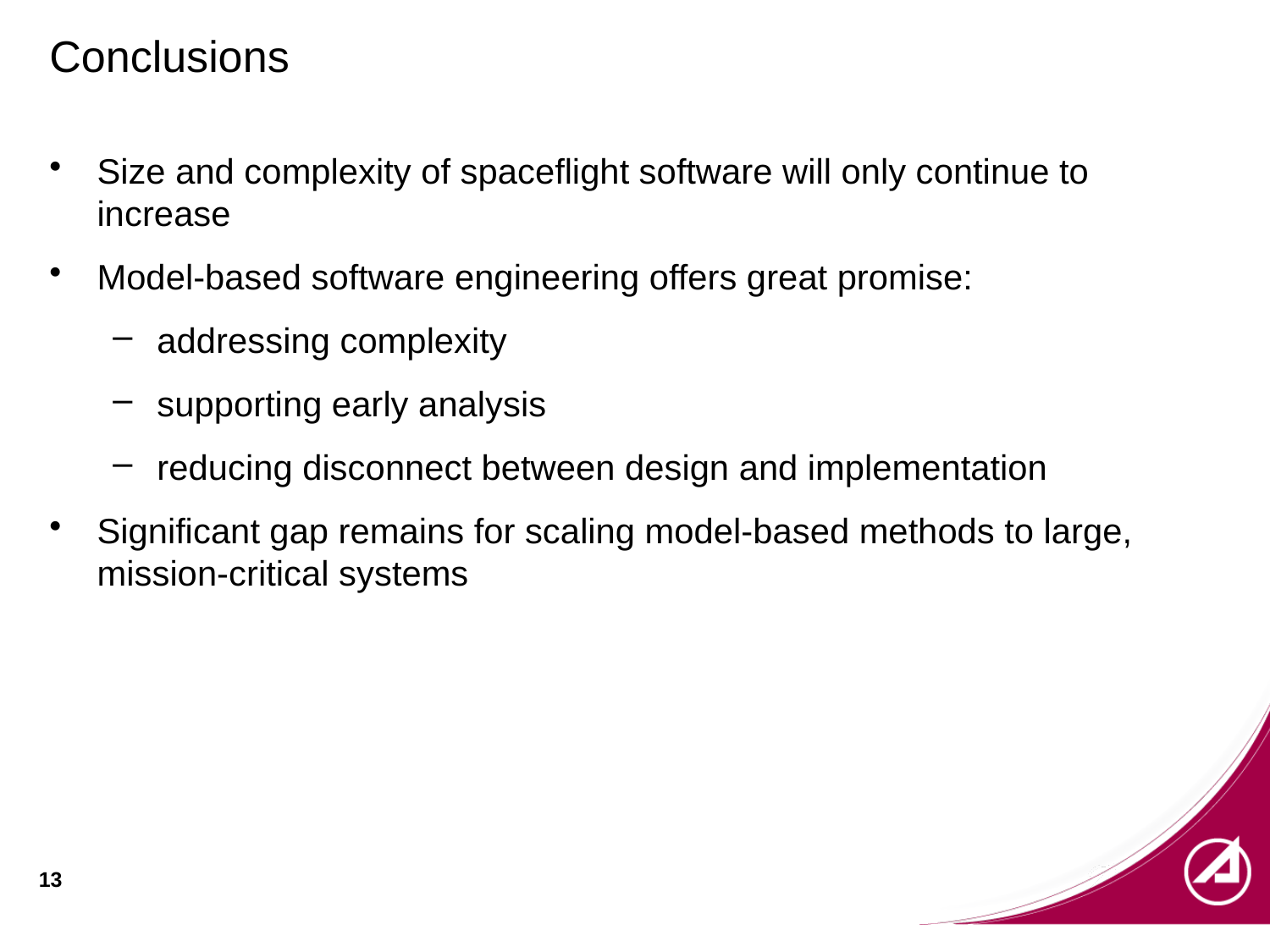

# Conclusions
Size and complexity of spaceflight software will only continue to increase
Model-based software engineering offers great promise:
addressing complexity
supporting early analysis
reducing disconnect between design and implementation
Significant gap remains for scaling model-based methods to large, mission-critical systems
13